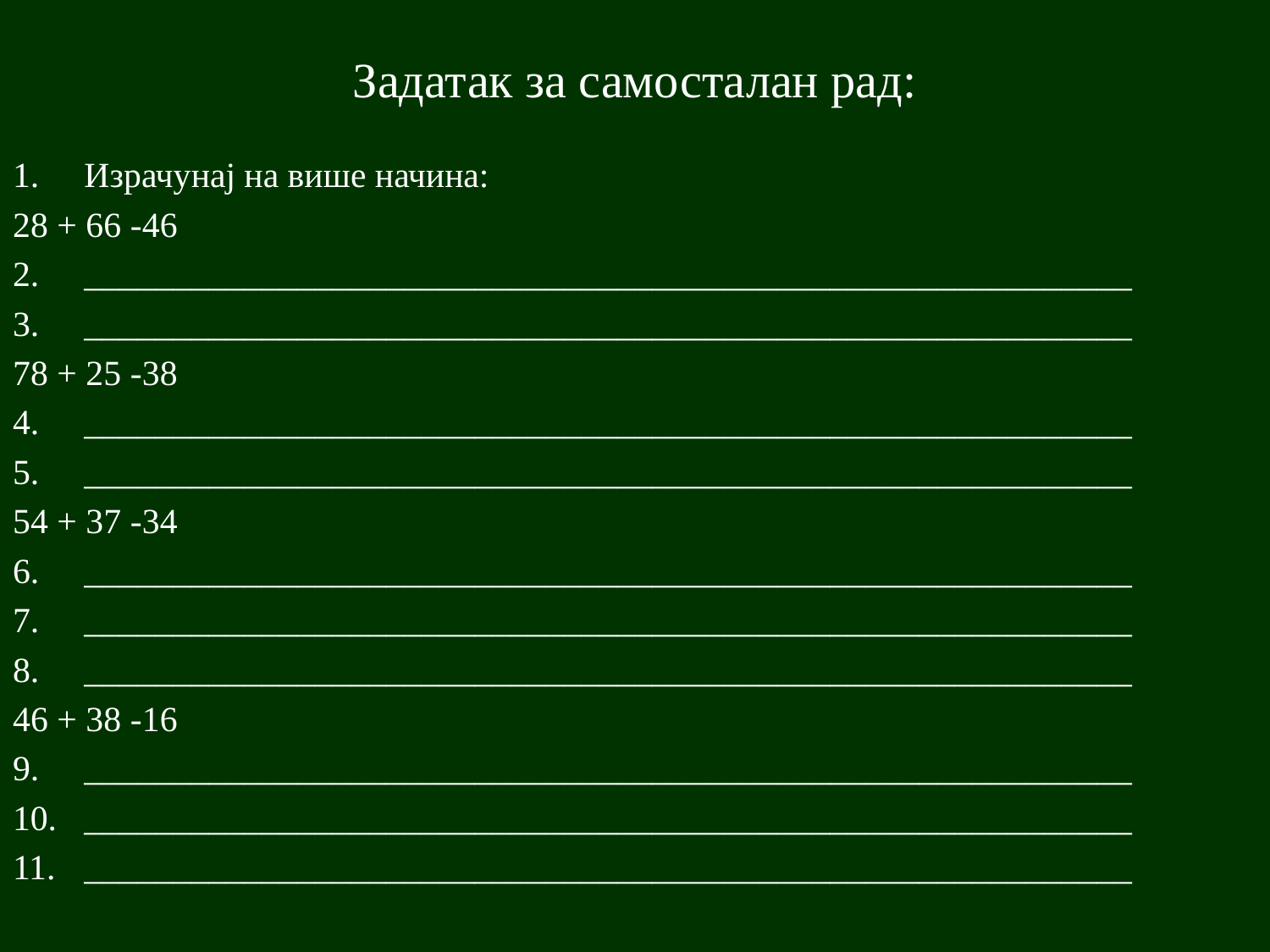

# Задатак за самосталан рад:
Израчунај на више начина:
28 + 66 -46
___________________________________________________________
___________________________________________________________
78 + 25 -38
___________________________________________________________
___________________________________________________________
54 + 37 -34
___________________________________________________________
___________________________________________________________
___________________________________________________________
46 + 38 -16
___________________________________________________________
___________________________________________________________
___________________________________________________________